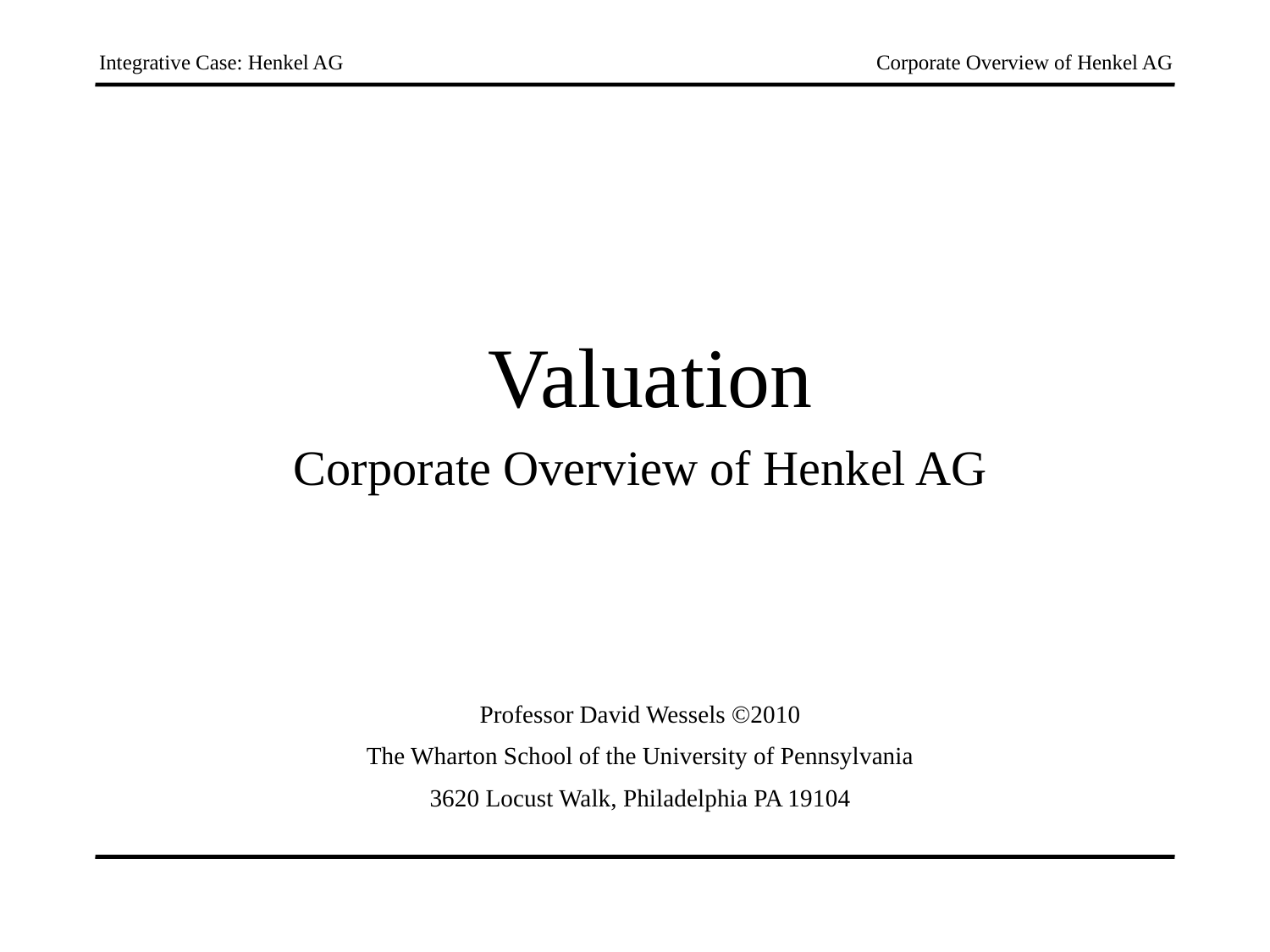

Valuation
Corporate Overview of Henkel AG
Professor David Wessels ©2010
The Wharton School of the University of Pennsylvania
3620 Locust Walk, Philadelphia PA 19104